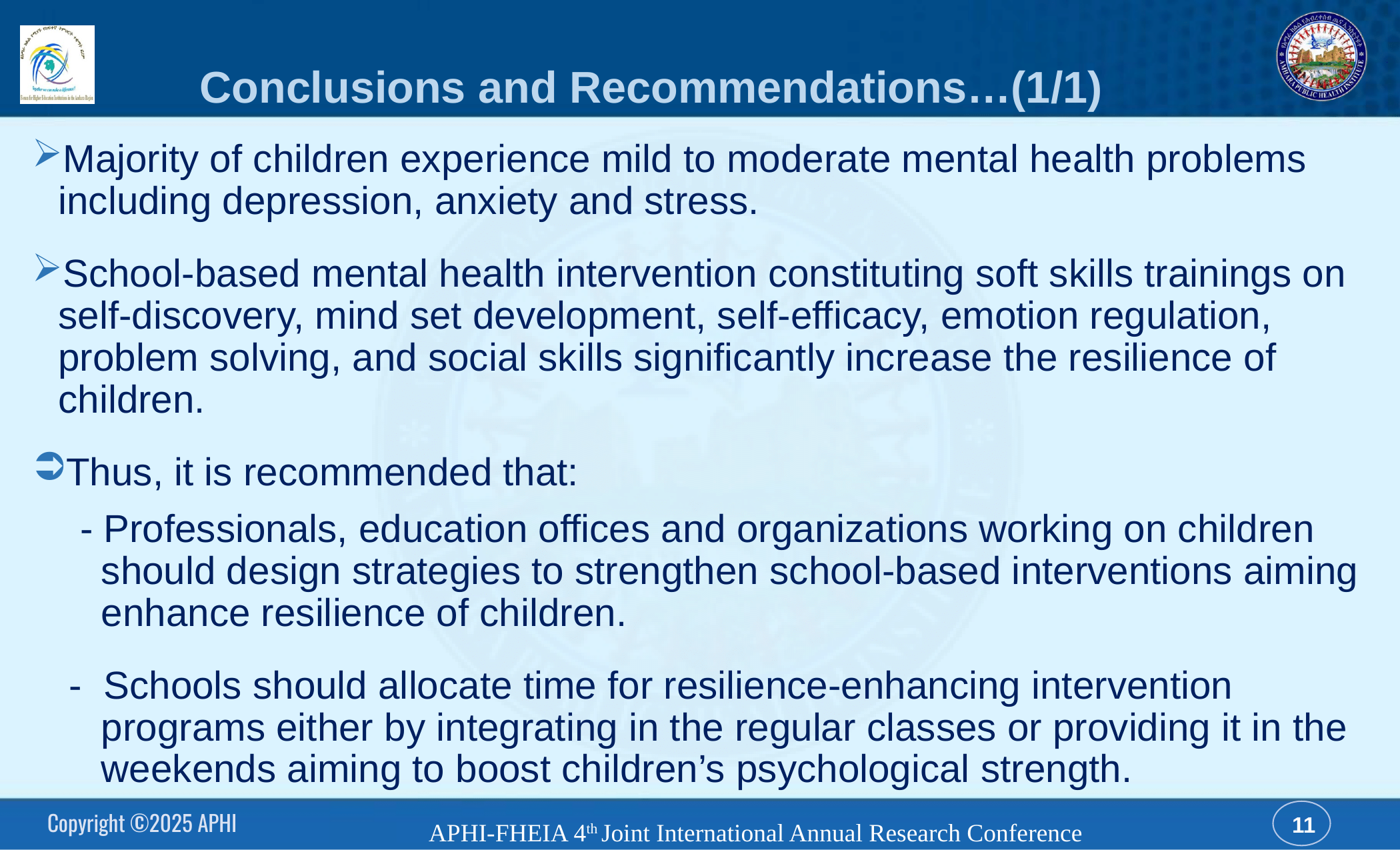

# Conclusions and Recommendations…(1/1)
Majority of children experience mild to moderate mental health problems including depression, anxiety and stress.

School-based mental health intervention constituting soft skills trainings on self-discovery, mind set development, self-efficacy, emotion regulation, problem solving, and social skills significantly increase the resilience of children.

Thus, it is recommended that:
 - Professionals, education offices and organizations working on children should design strategies to strengthen school-based interventions aiming enhance resilience of children.

-  Schools should allocate time for resilience-enhancing intervention programs either by integrating in the regular classes or providing it in the weekends aiming to boost children’s psychological strength.
APHI-FHEIA 4th Joint International Annual Research Conference
11